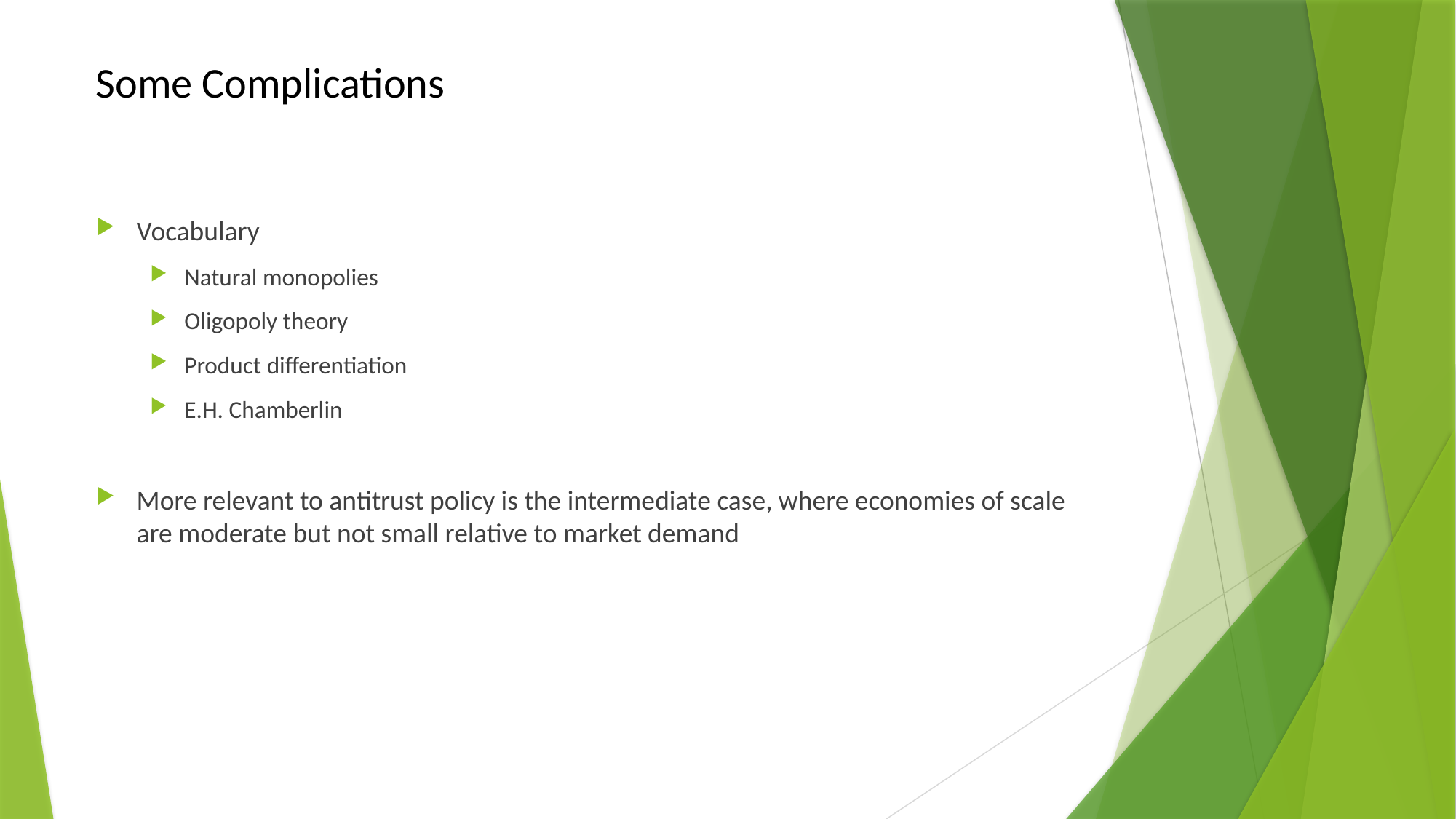

# Some Complications
Vocabulary
Natural monopolies
Oligopoly theory
Product differentiation
E.H. Chamberlin

More relevant to antitrust policy is the intermediate case, where economies of scale are moderate but not small relative to market demand